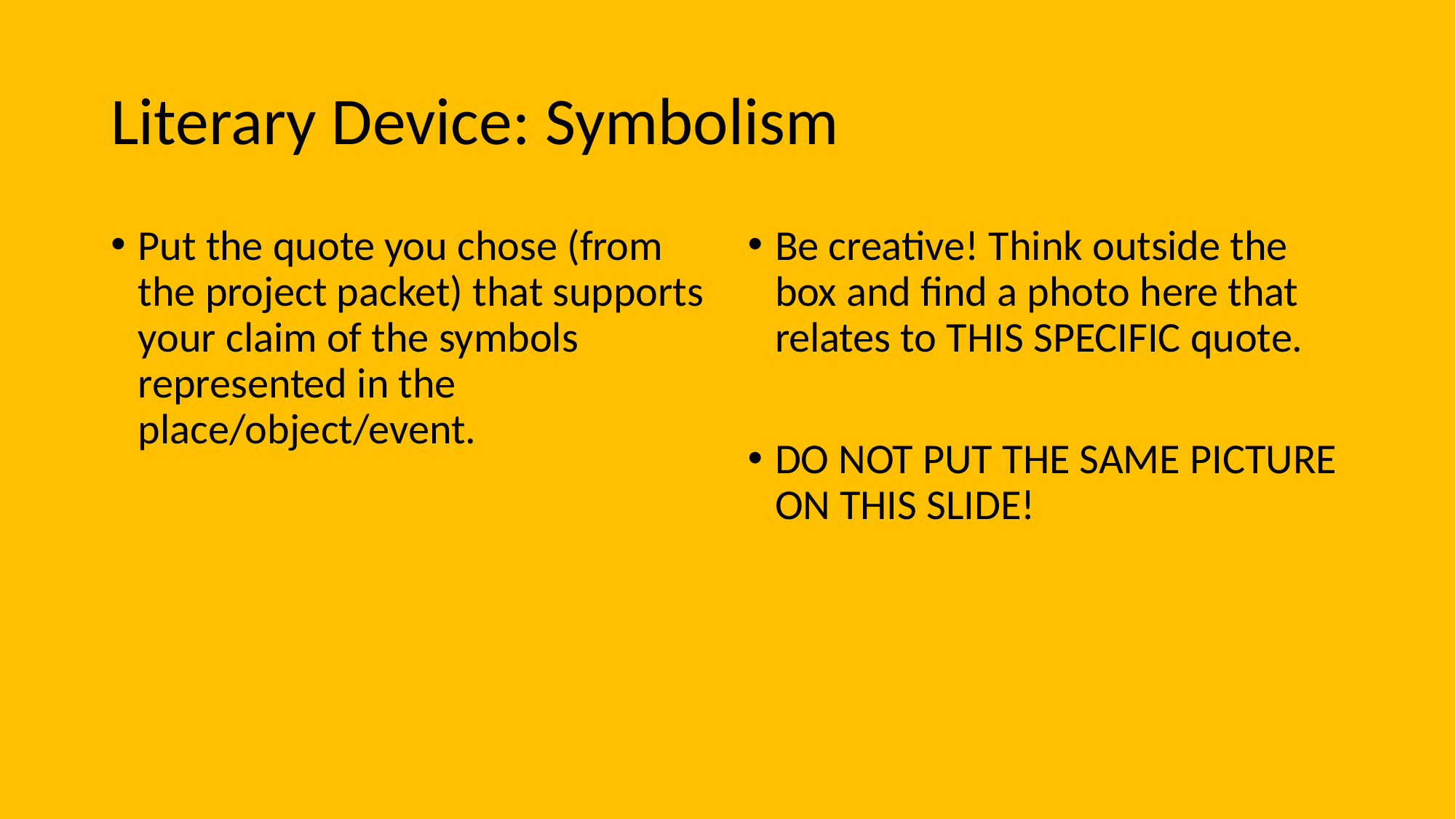

# Literary Device: Symbolism
Put the quote you chose (from the project packet) that supports your claim of the symbols represented in the place/object/event.
Be creative! Think outside the box and find a photo here that relates to THIS SPECIFIC quote.

DO NOT PUT THE SAME PICTURE ON THIS SLIDE!